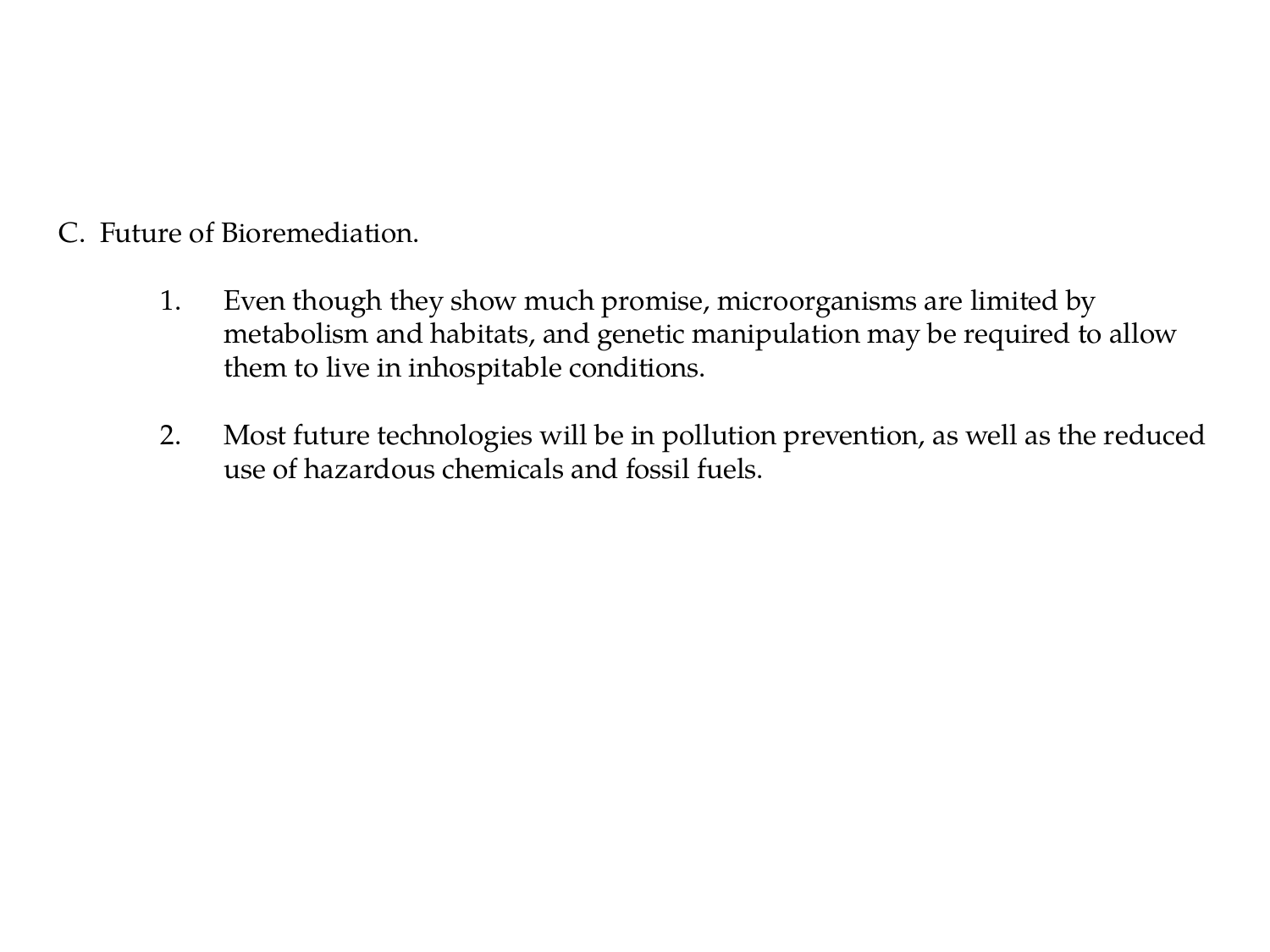

Future of Bioremediation.

	1.      Even though they show much promise, microorganisms are limited by	 	         metabolism and habitats, and genetic manipulation may be required to allow 	         them to live in inhospitable conditions.

	2.      Most future technologies will be in pollution prevention, as well as the reduced 	         use of hazardous chemicals and fossil fuels.